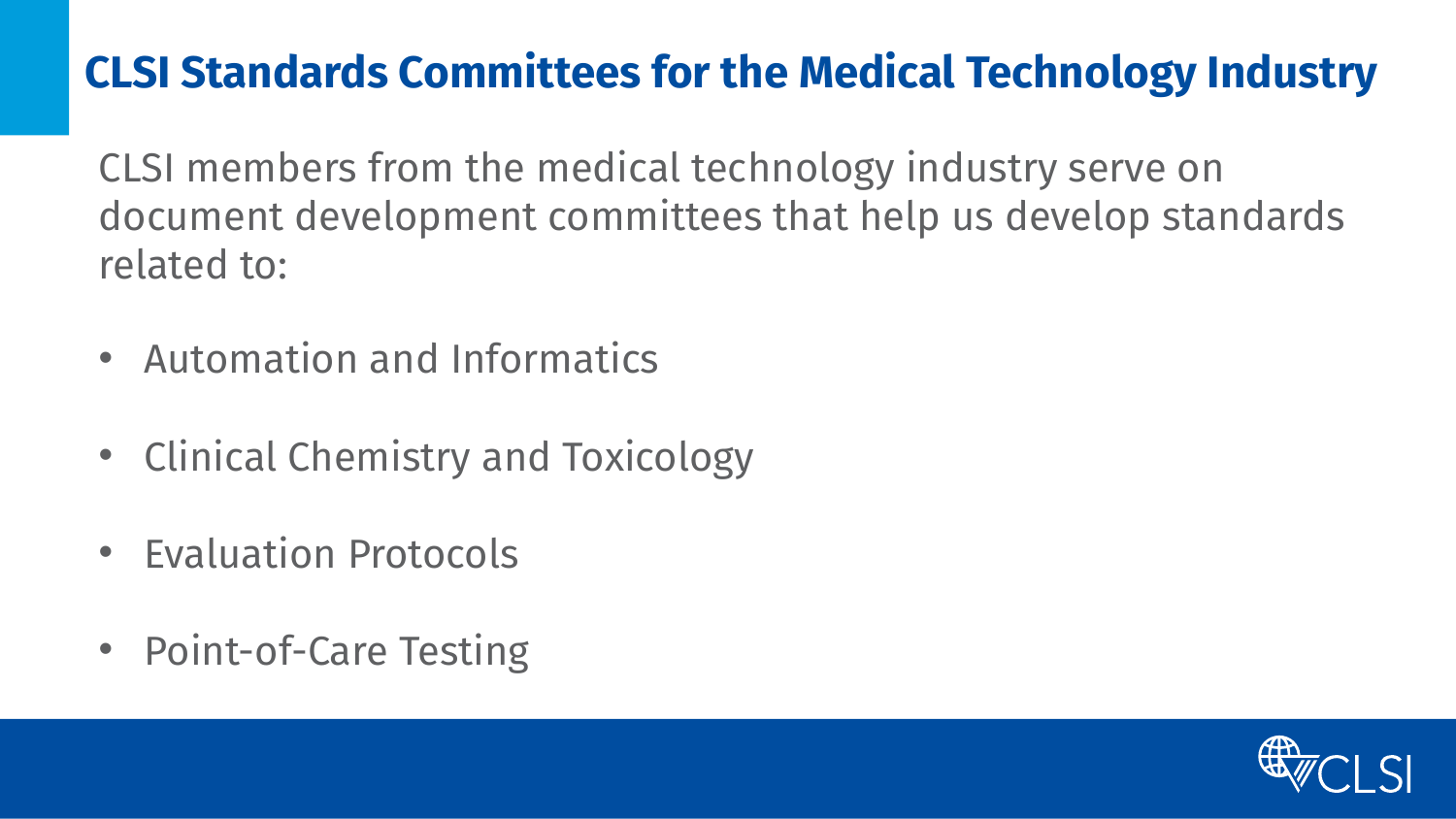

# CLSI Standards Committees for the Medical Technology Industry
CLSI members from the medical technology industry serve on document development committees that help us develop standards related to:

Automation and Informatics

Clinical Chemistry and Toxicology

Evaluation Protocols

Point-of-Care Testing